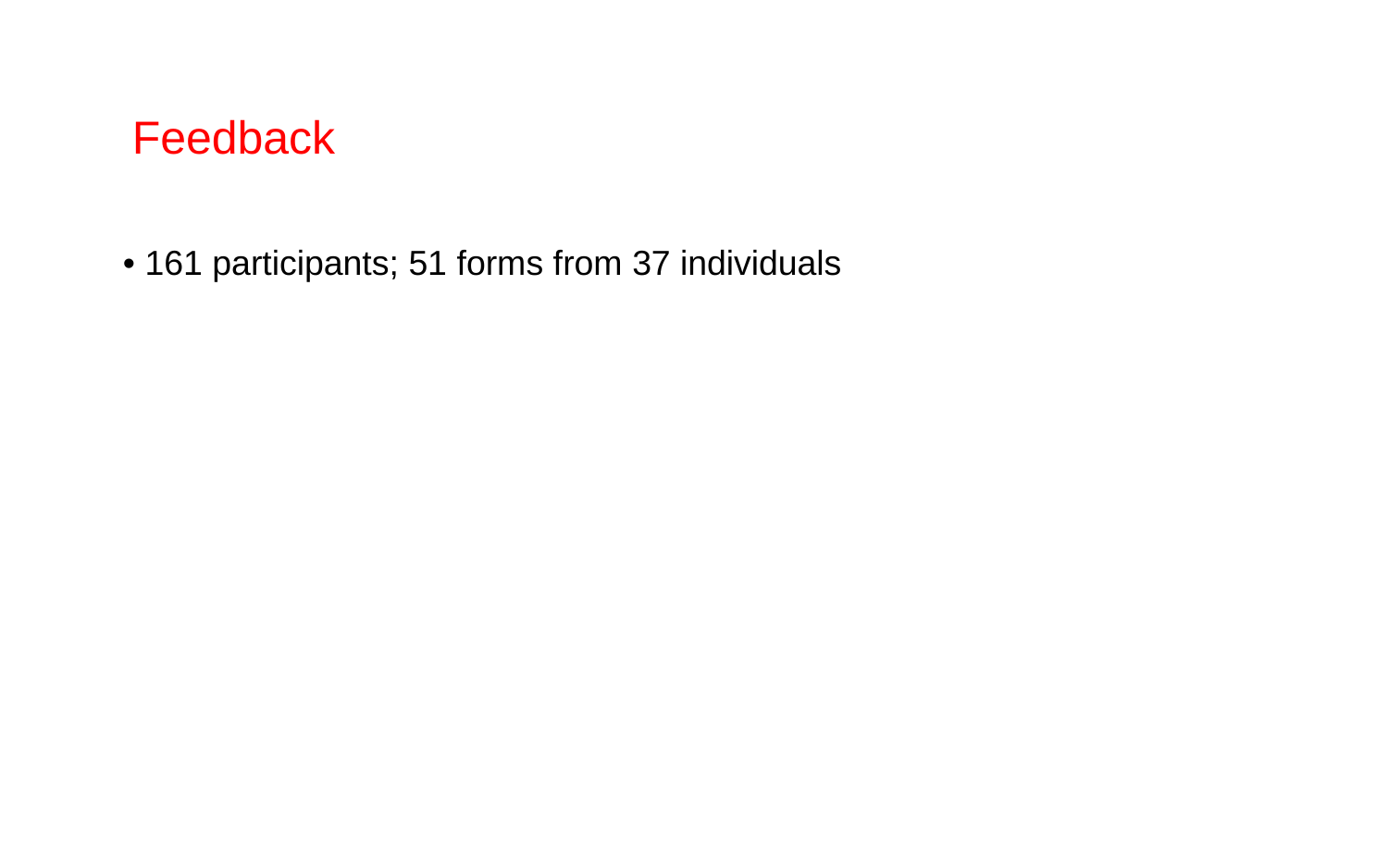

Feedback
• 161 participants; 51 forms from 37 individuals